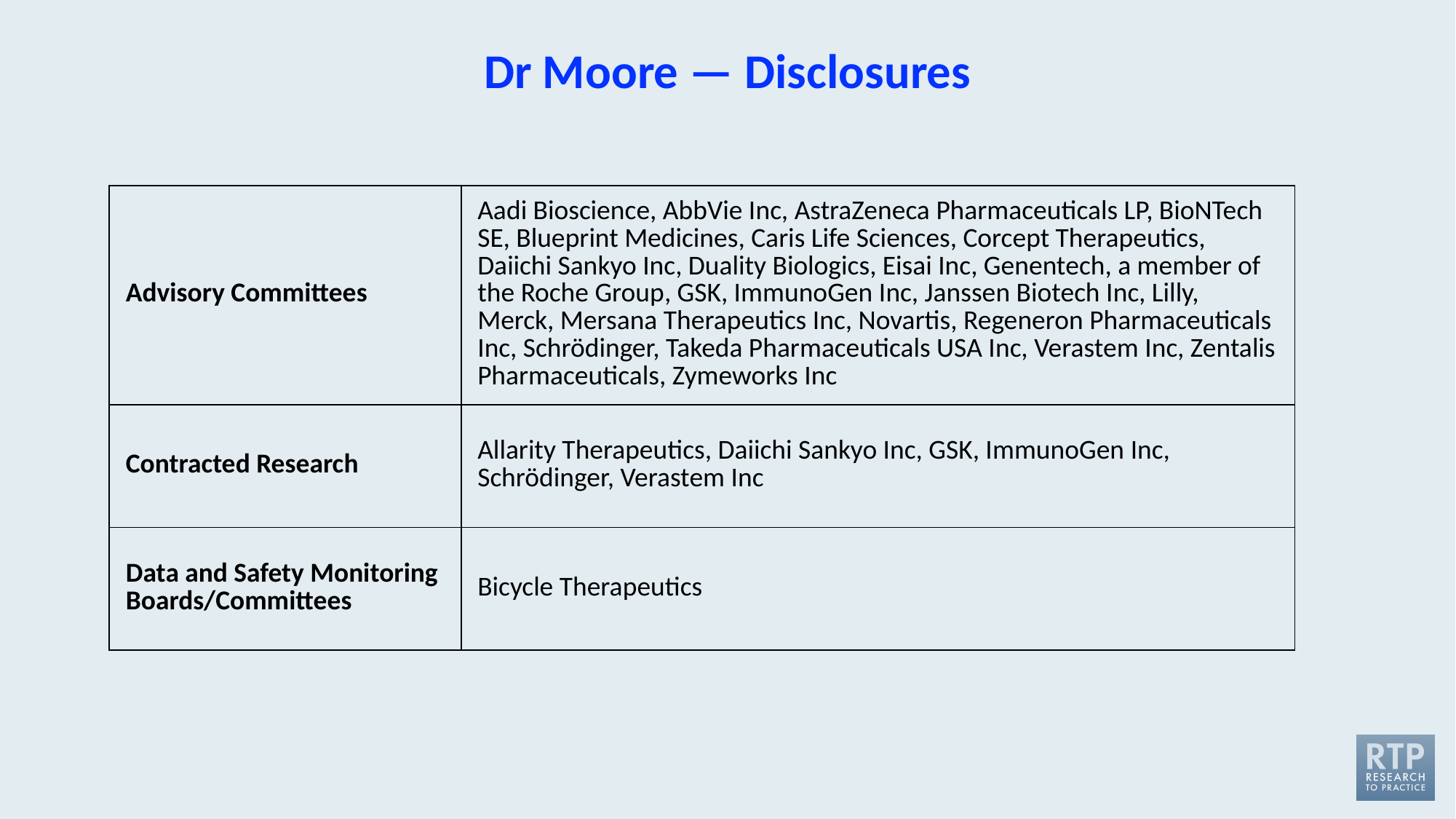

# Dr Moore — Disclosures
| Advisory Committees | Aadi Bioscience, AbbVie Inc, AstraZeneca Pharmaceuticals LP, BioNTech SE, Blueprint Medicines, Caris Life Sciences, Corcept Therapeutics, Daiichi Sankyo Inc, Duality Biologics, Eisai Inc, Genentech, a member of the Roche Group, GSK, ImmunoGen Inc, Janssen Biotech Inc, Lilly, Merck, Mersana Therapeutics Inc, Novartis, Regeneron Pharmaceuticals Inc, Schrödinger, Takeda Pharmaceuticals USA Inc, Verastem Inc, Zentalis Pharmaceuticals, Zymeworks Inc |
| --- | --- |
| Contracted Research | Allarity Therapeutics, Daiichi Sankyo Inc, GSK, ImmunoGen Inc, Schrödinger, Verastem Inc |
| Data and Safety Monitoring Boards/Committees | Bicycle Therapeutics |